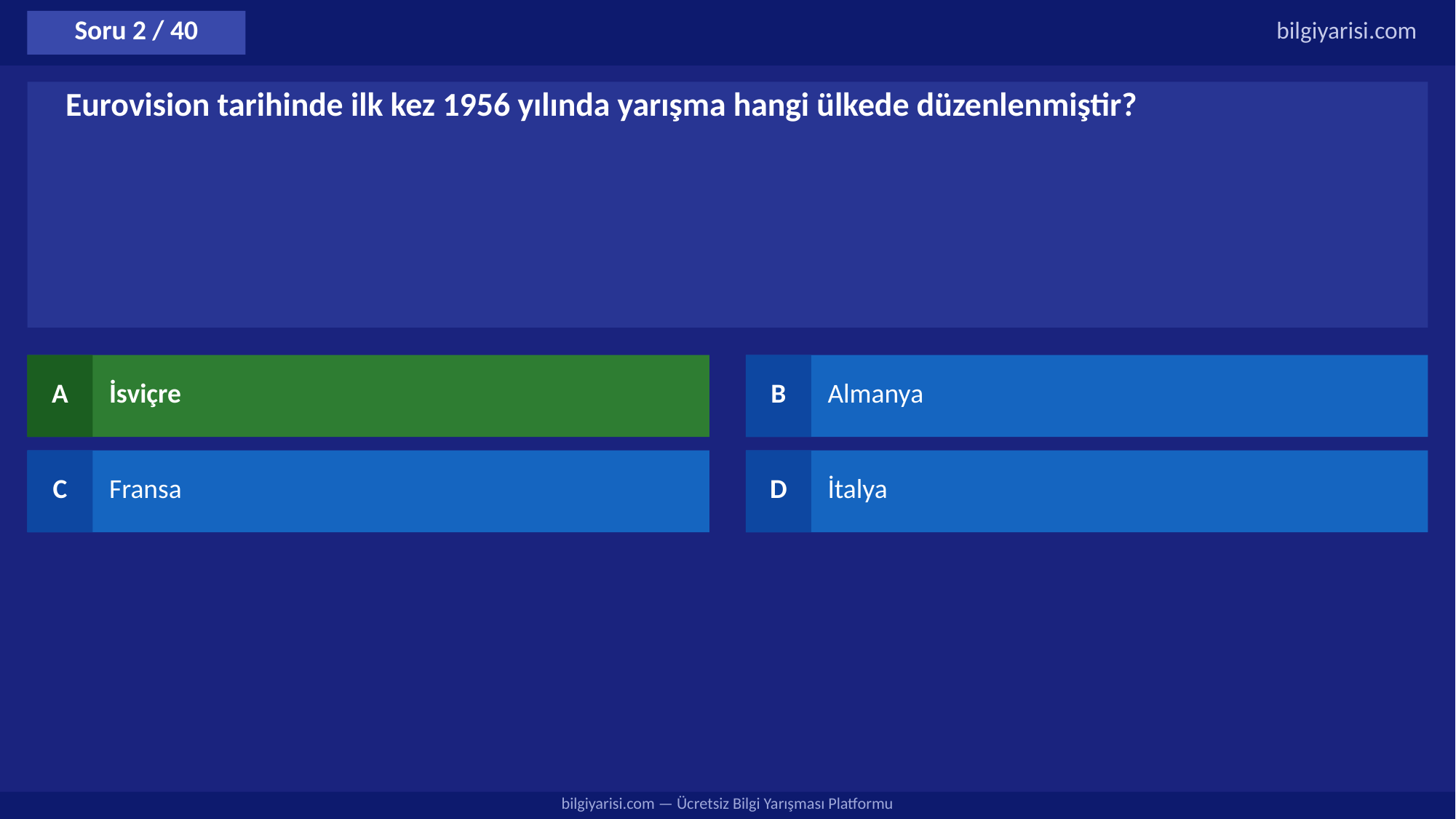

Soru 2 / 40
bilgiyarisi.com

Eurovision tarihinde ilk kez 1956 yılında yarışma hangi ülkede düzenlenmiştir?

A
İsviçre

B
Almanya

C
Fransa

D
İtalya
bilgiyarisi.com — Ücretsiz Bilgi Yarışması Platformu